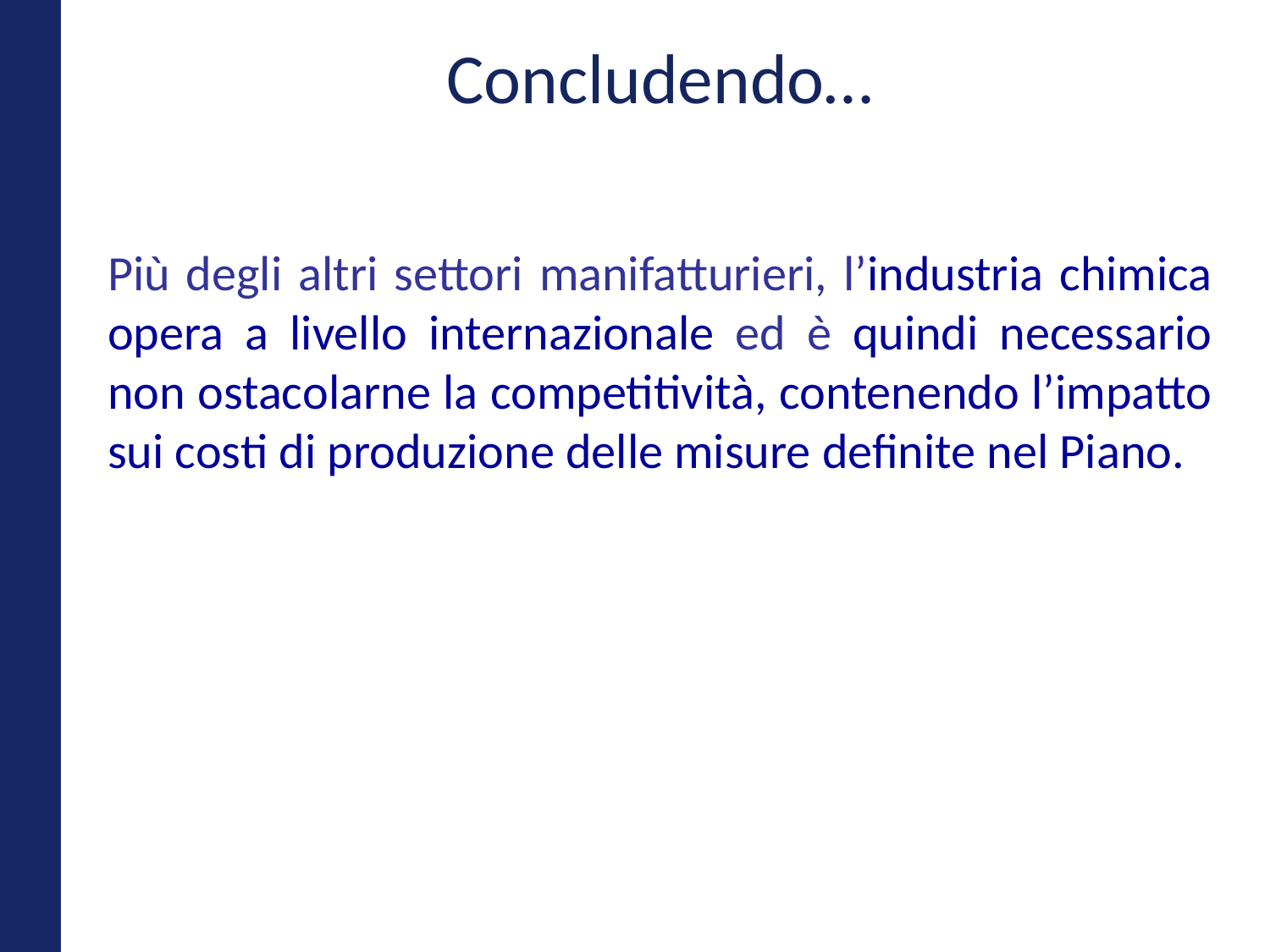

# Concludendo…

Più degli altri settori manifatturieri, l’industria chimica opera a livello internazionale ed è quindi necessario non ostacolarne la competitività, contenendo l’impatto sui costi di produzione delle misure definite nel Piano.